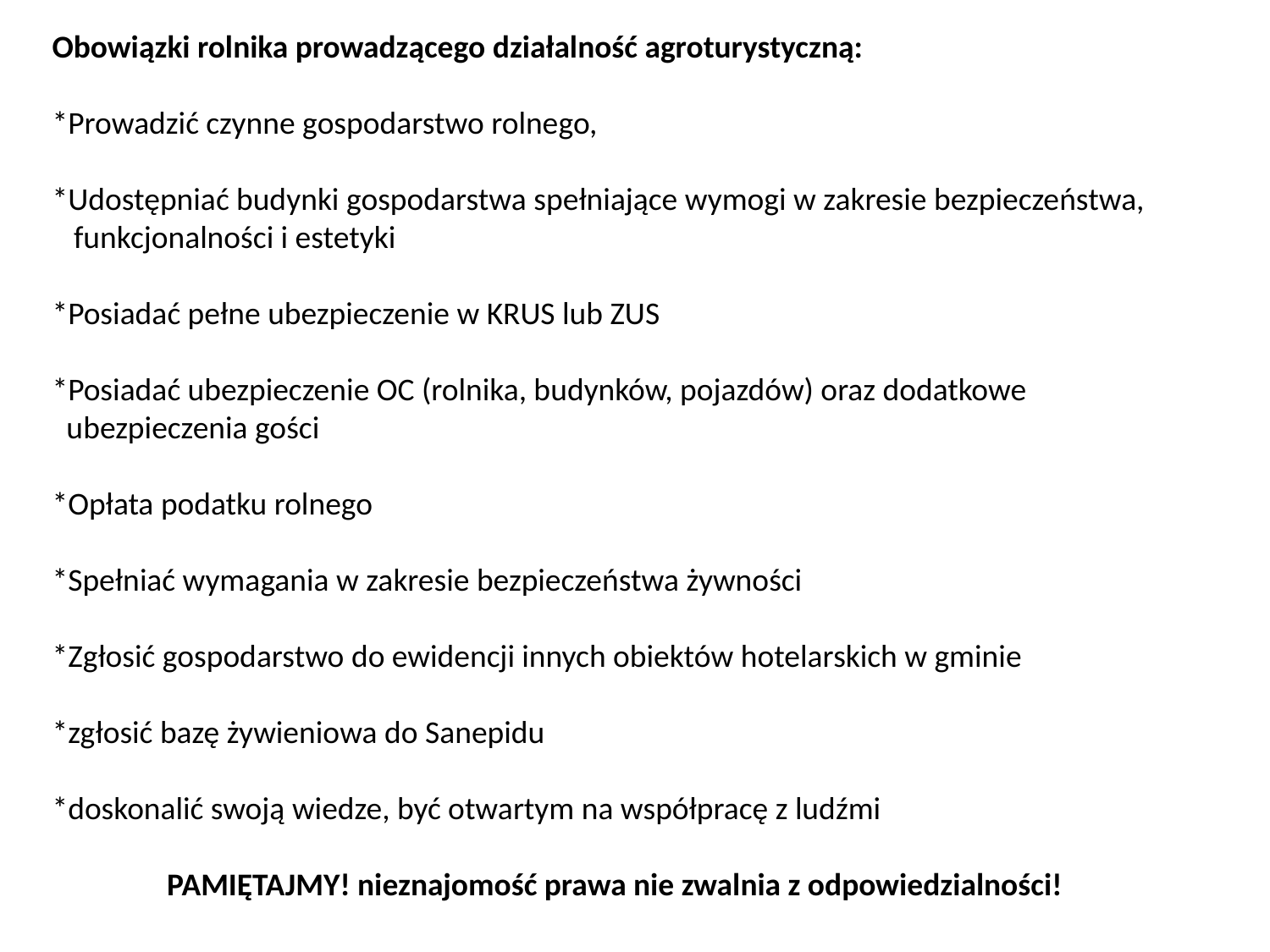

Obowiązki rolnika prowadzącego działalność agroturystyczną:

*Prowadzić czynne gospodarstwo rolnego,

*Udostępniać budynki gospodarstwa spełniające wymogi w zakresie bezpieczeństwa,
   funkcjonalności i estetyki

*Posiadać pełne ubezpieczenie w KRUS lub ZUS

*Posiadać ubezpieczenie OC (rolnika, budynków, pojazdów) oraz dodatkowe
  ubezpieczenia gości

*Opłata podatku rolnego

*Spełniać wymagania w zakresie bezpieczeństwa żywności

*Zgłosić gospodarstwo do ewidencji innych obiektów hotelarskich w gminie

*zgłosić bazę żywieniowa do Sanepidu

*doskonalić swoją wiedze, być otwartym na współpracę z ludźmi

PAMIĘTAJMY! nieznajomość prawa nie zwalnia z odpowiedzialności!